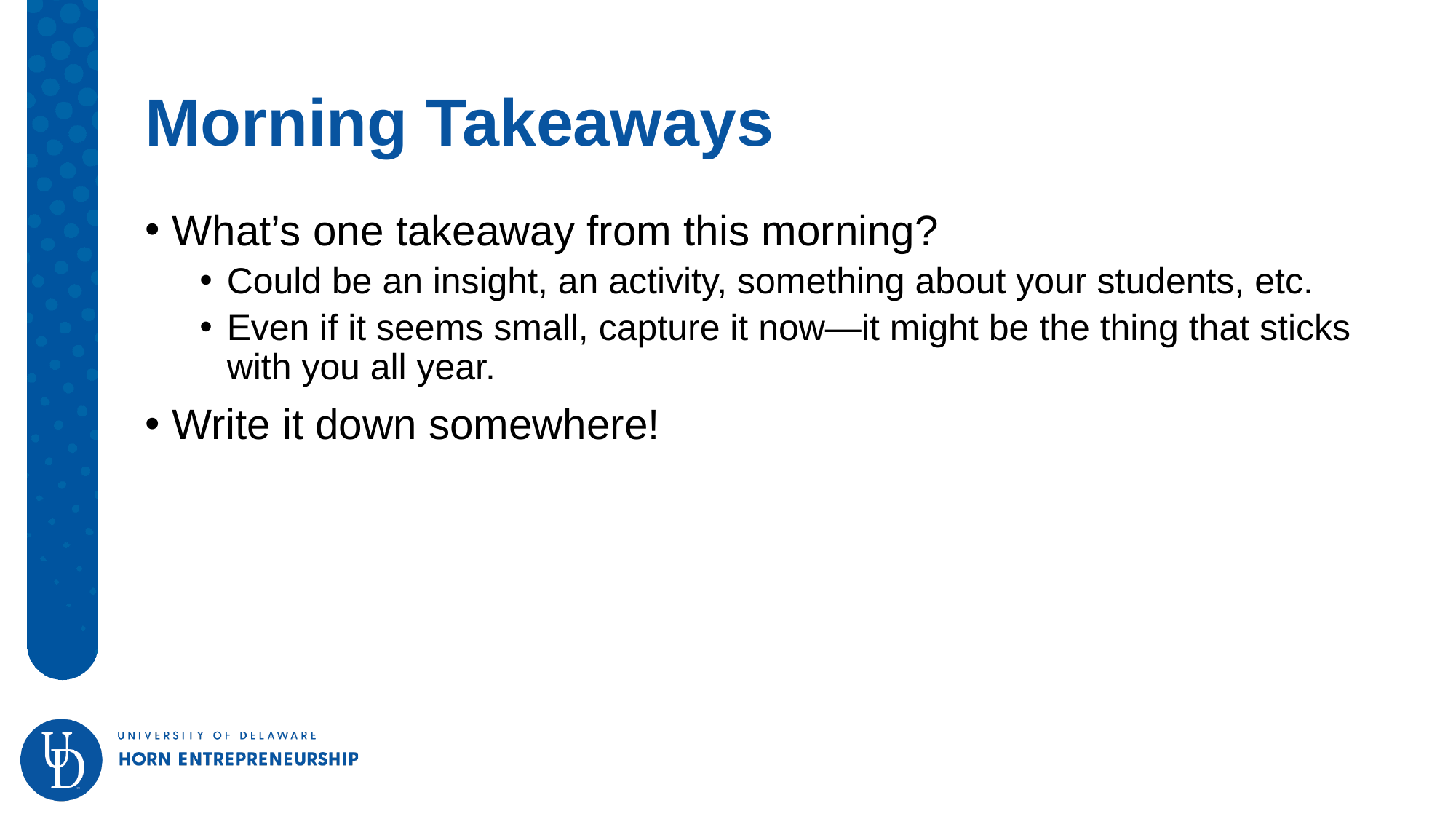

# Morning Takeaways
What’s one takeaway from this morning?
Could be an insight, an activity, something about your students, etc.
Even if it seems small, capture it now—it might be the thing that sticks with you all year.
Write it down somewhere!